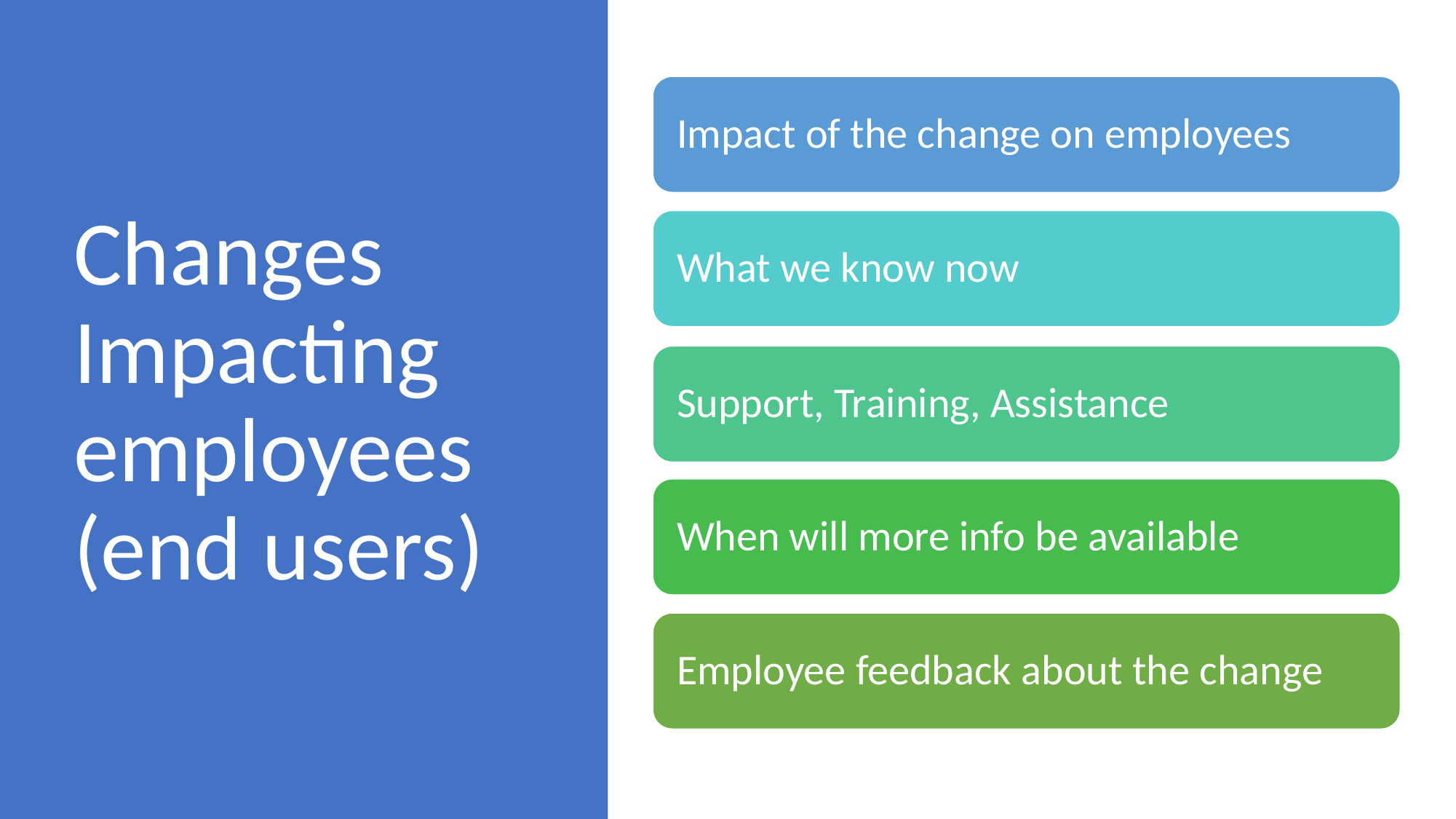

# Changes Impacting employees (end users)
Impact of the change on employees
What we know now
Support, Training, Assistance
When will more info be available
Employee feedback about the change